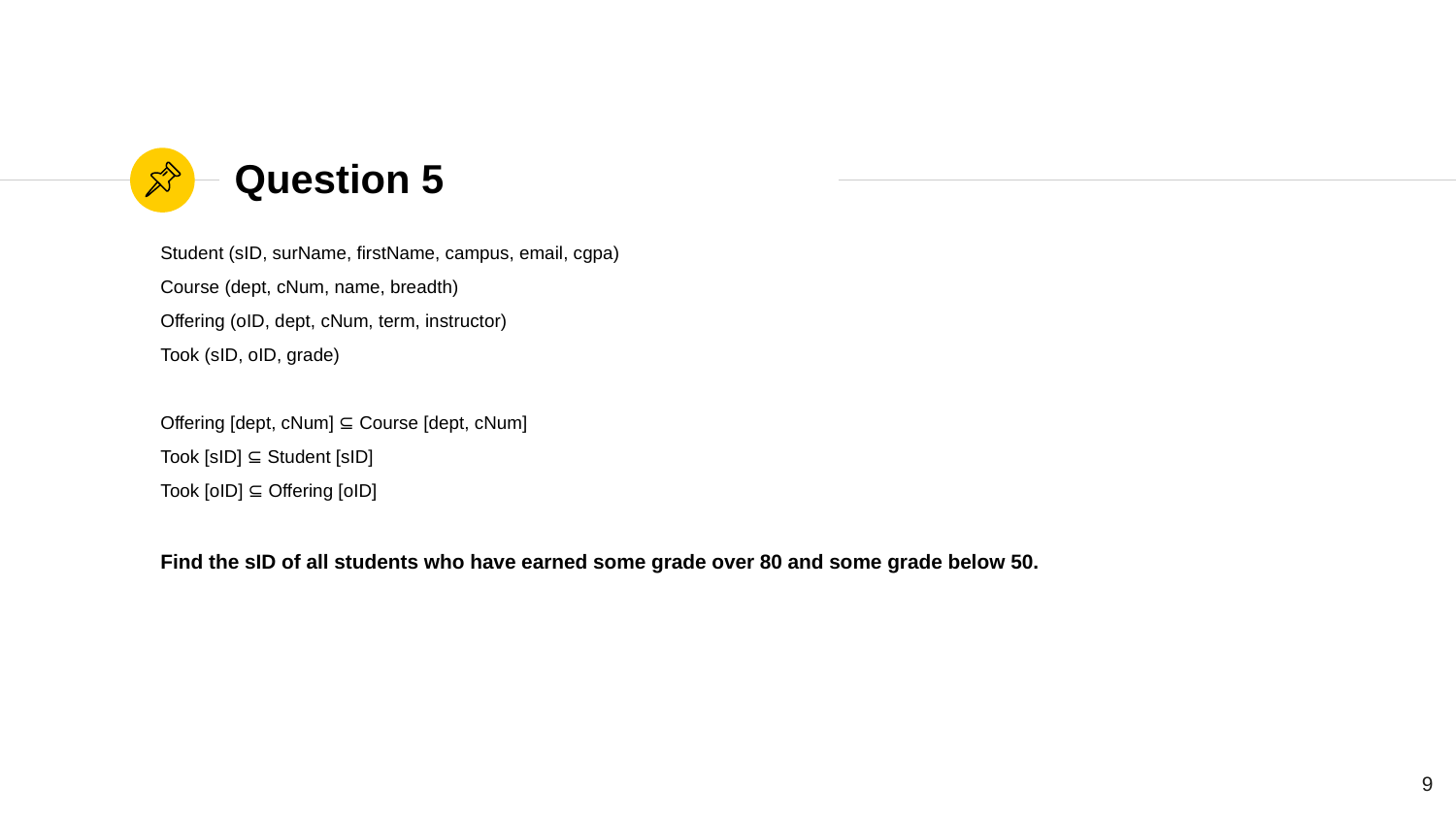

# Question 5

Student (sID, surName, firstName, campus, email, cgpa)
Course (dept, cNum, name, breadth)
Offering (oID, dept, cNum, term, instructor)
Took (sID, oID, grade)

Offering [dept, cNum] ⊆ Course [dept, cNum]
Took [sID] ⊆ Student [sID]
Took [oID] ⊆ Offering [oID]

Find the sID of all students who have earned some grade over 80 and some grade below 50.
9